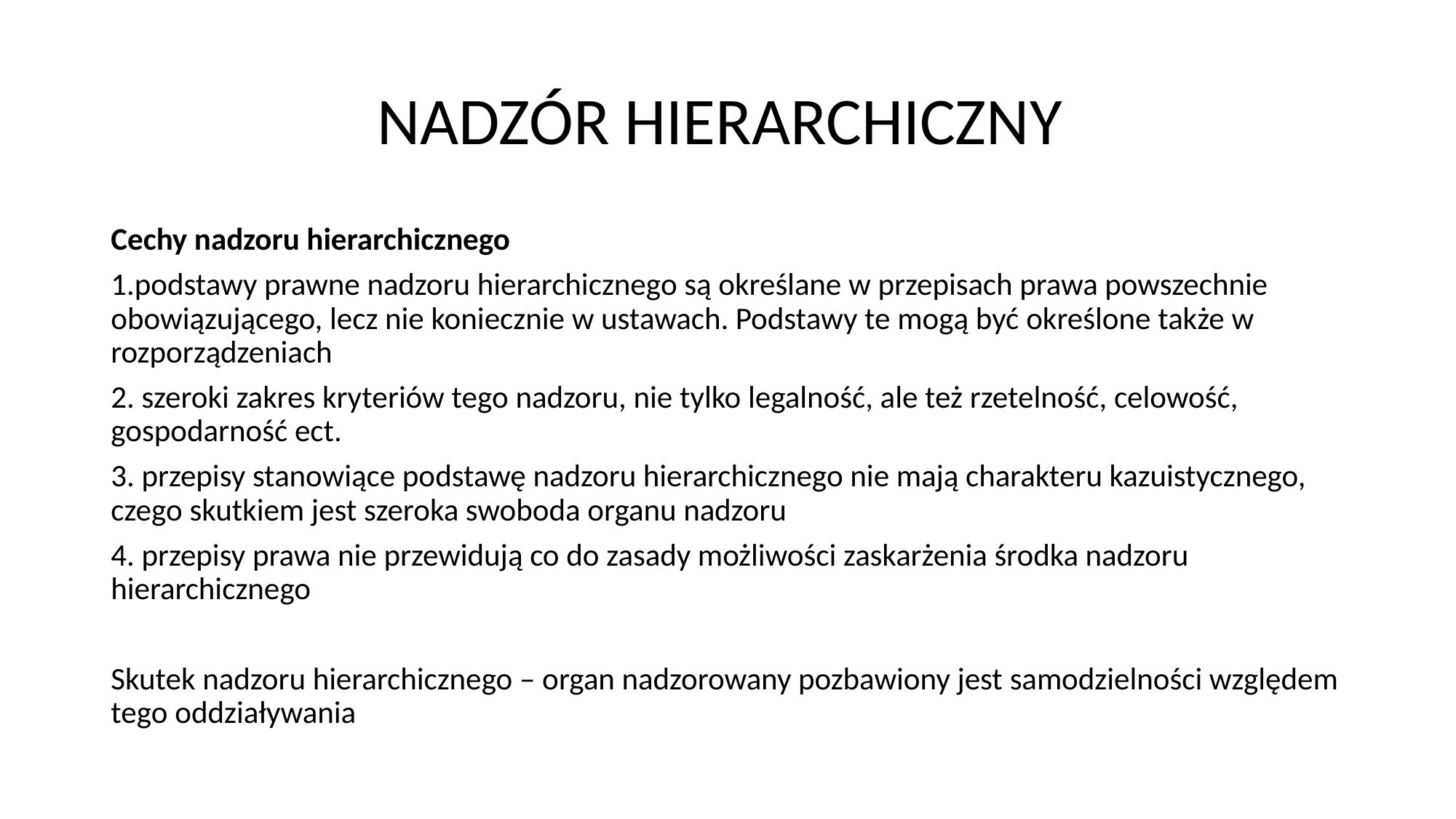

# NADZÓR HIERARCHICZNY
Cechy nadzoru hierarchicznego
1.podstawy prawne nadzoru hierarchicznego są określane w przepisach prawa powszechnie obowiązującego, lecz nie koniecznie w ustawach. Podstawy te mogą być określone także w rozporządzeniach
2. szeroki zakres kryteriów tego nadzoru, nie tylko legalność, ale też rzetelność, celowość, gospodarność ect.
3. przepisy stanowiące podstawę nadzoru hierarchicznego nie mają charakteru kazuistycznego, czego skutkiem jest szeroka swoboda organu nadzoru
4. przepisy prawa nie przewidują co do zasady możliwości zaskarżenia środka nadzoru hierarchicznego

Skutek nadzoru hierarchicznego – organ nadzorowany pozbawiony jest samodzielności względem tego oddziaływania